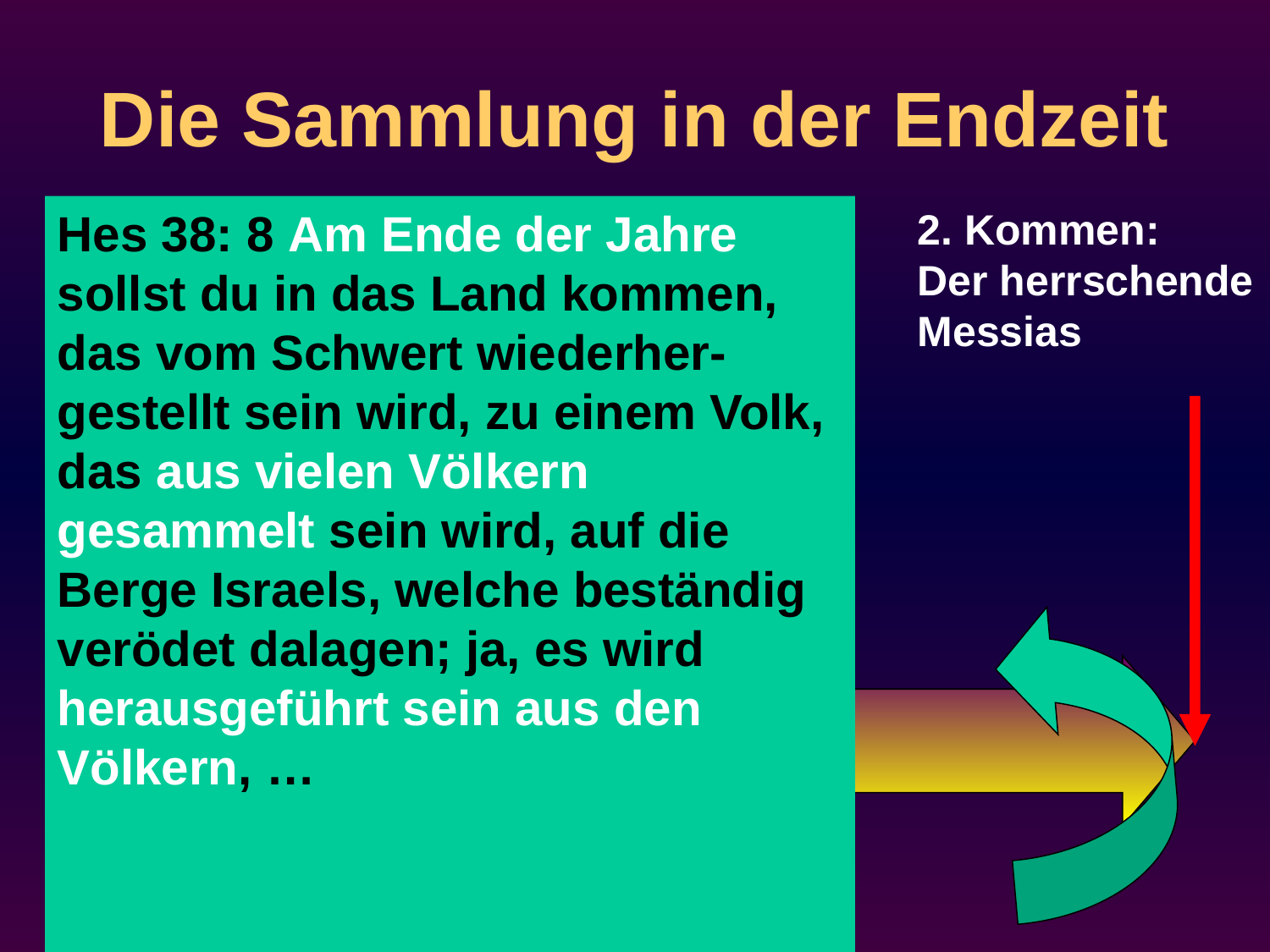

# Die Sammlung in der Endzeit
1. Kommen:
Der leidende
Messias
Hes 38: 8 Am Ende der Jahre sollst du in das Land kommen, das vom Schwert wiederher-gestellt sein wird, zu einem Volk, das aus vielen Völkern gesammelt sein wird, auf die Berge Israels, welche beständig verödet dalagen; ja, es wird herausgeführt sein aus den Völkern, …

2. Kommen:
Der herrschende
Messias